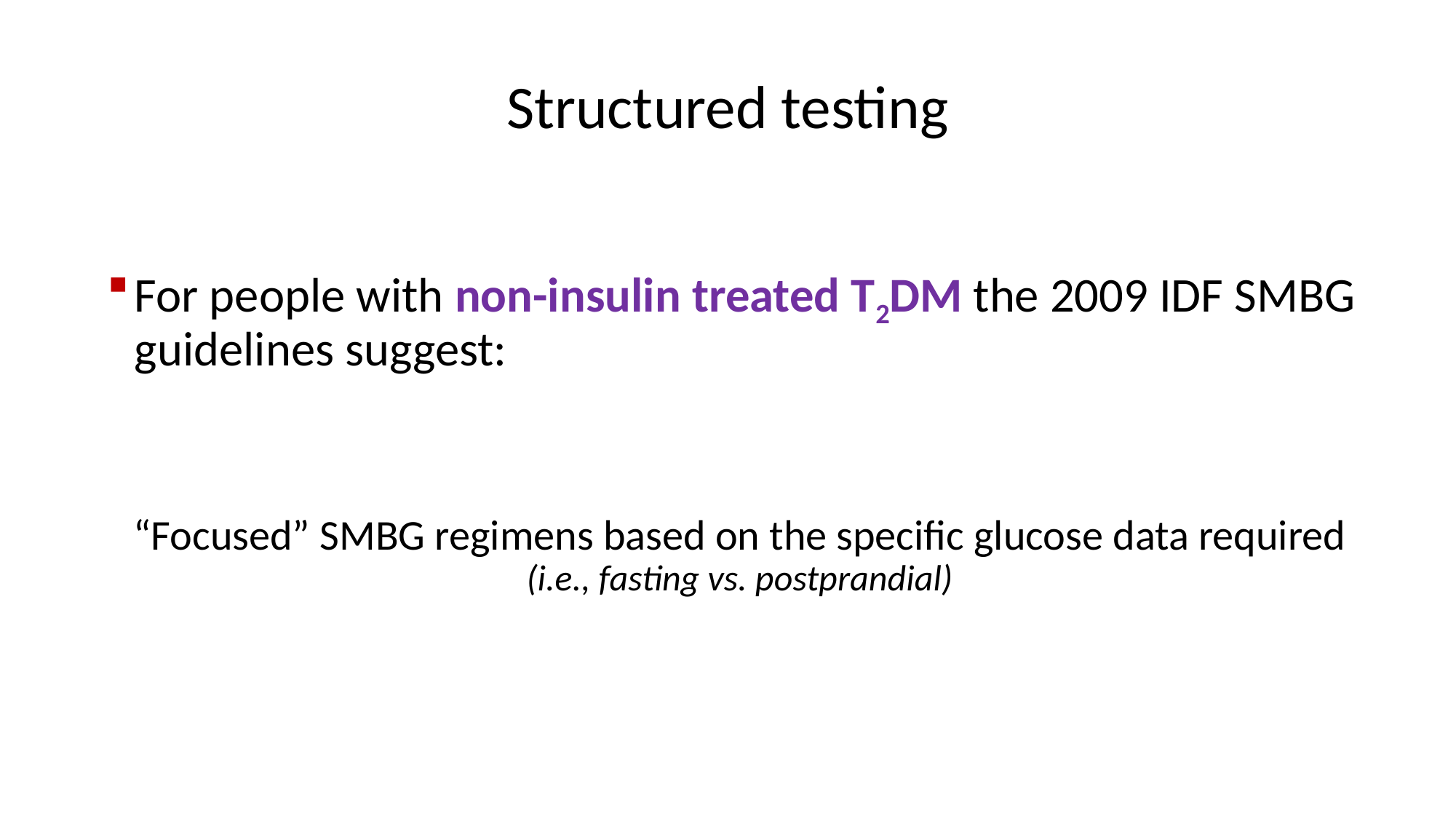

# Structured testing
For people with non-insulin treated T2DM the 2009 IDF SMBG guidelines suggest:

“Focused” SMBG regimens based on the specific glucose data required (i.e., fasting vs. postprandial)